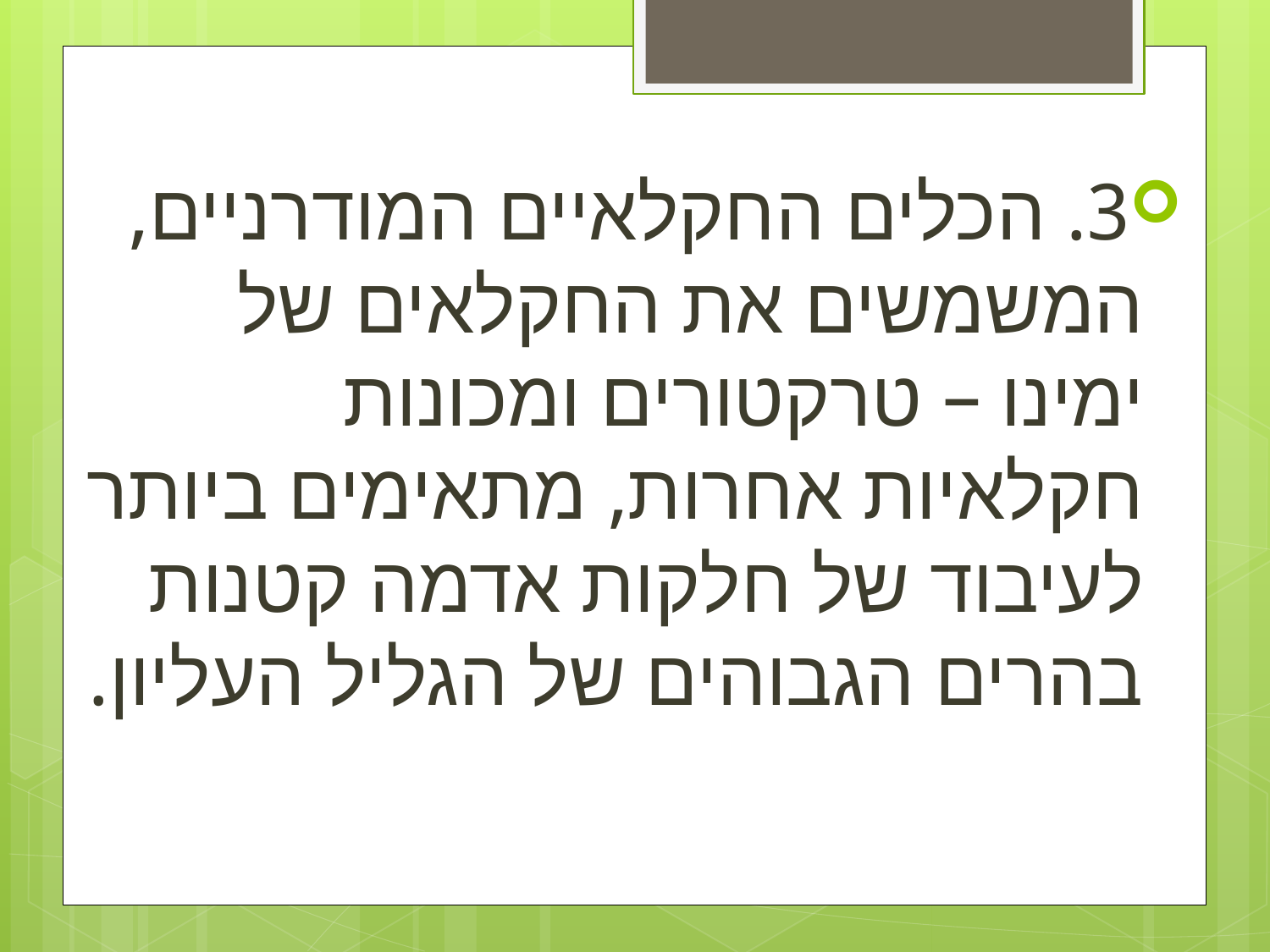

3. הכלים החקלאיים המודרניים, המשמשים את החקלאים של ימינו – טרקטורים ומכונות חקלאיות אחרות, מתאימים ביותר לעיבוד של חלקות אדמה קטנות בהרים הגבוהים של הגליל העליון.